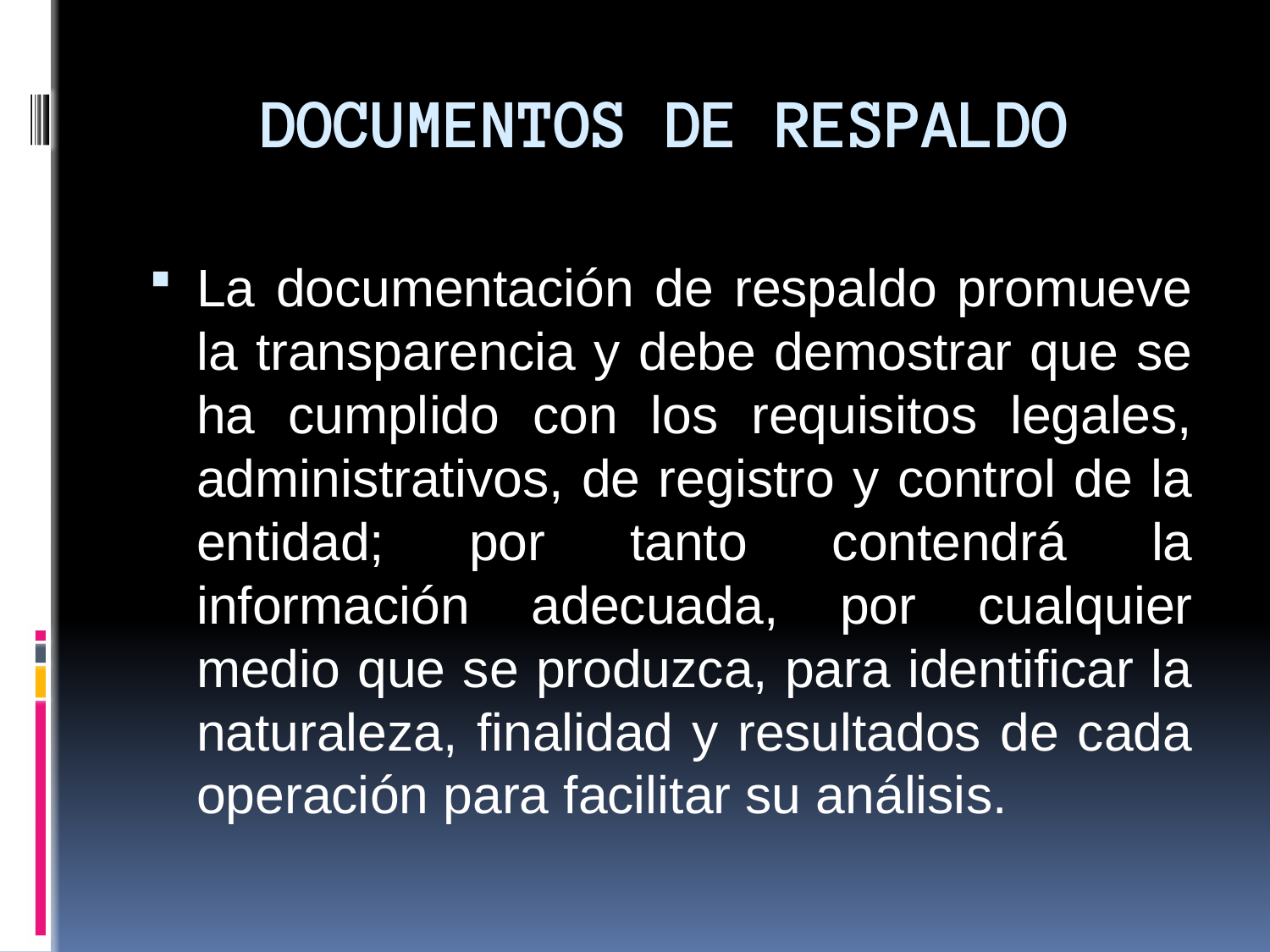

# DOCUMENTOS DE RESPALDO
La documentación de respaldo promueve la transparencia y debe demostrar que se ha cumplido con los requisitos legales, administrativos, de registro y control de la entidad; por tanto contendrá la información adecuada, por cualquier medio que se produzca, para identificar la naturaleza, finalidad y resultados de cada operación para facilitar su análisis.